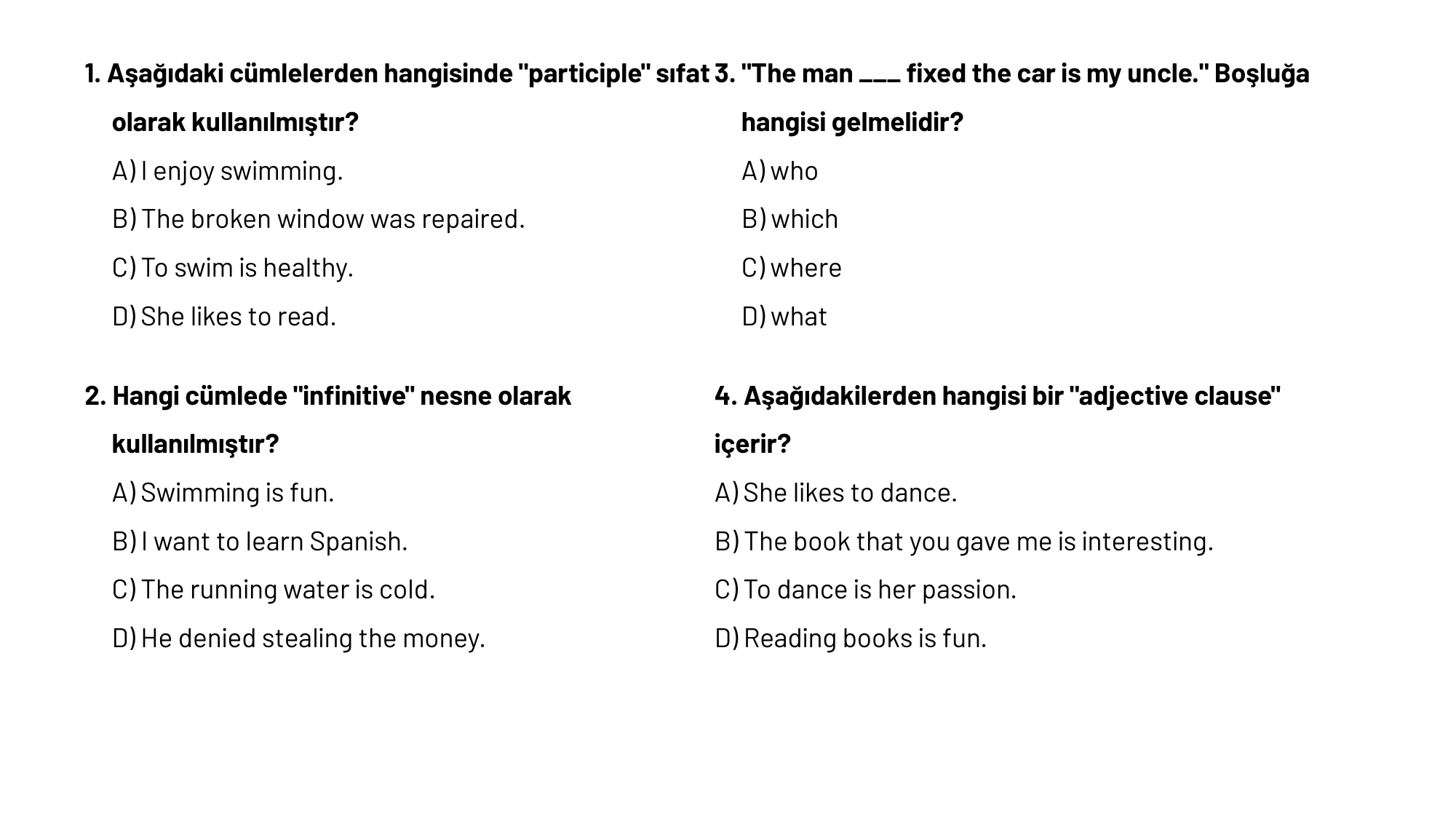

1. Aşağıdaki cümlelerden hangisinde "participle" sıfat olarak kullanılmıştır?
A) I enjoy swimming.
B) The broken window was repaired.
C) To swim is healthy.
D) She likes to read.
2. Hangi cümlede "infinitive" nesne olarak kullanılmıştır?
A) Swimming is fun.
B) I want to learn Spanish.
C) The running water is cold.
D) He denied stealing the money.

3. "The man ___ fixed the car is my uncle." Boşluğa hangisi gelmelidir?
A) who
B) which
C) where
D) what
4. Aşağıdakilerden hangisi bir "adjective clause" içerir?
A) She likes to dance.
B) The book that you gave me is interesting.
C) To dance is her passion.
D) Reading books is fun.